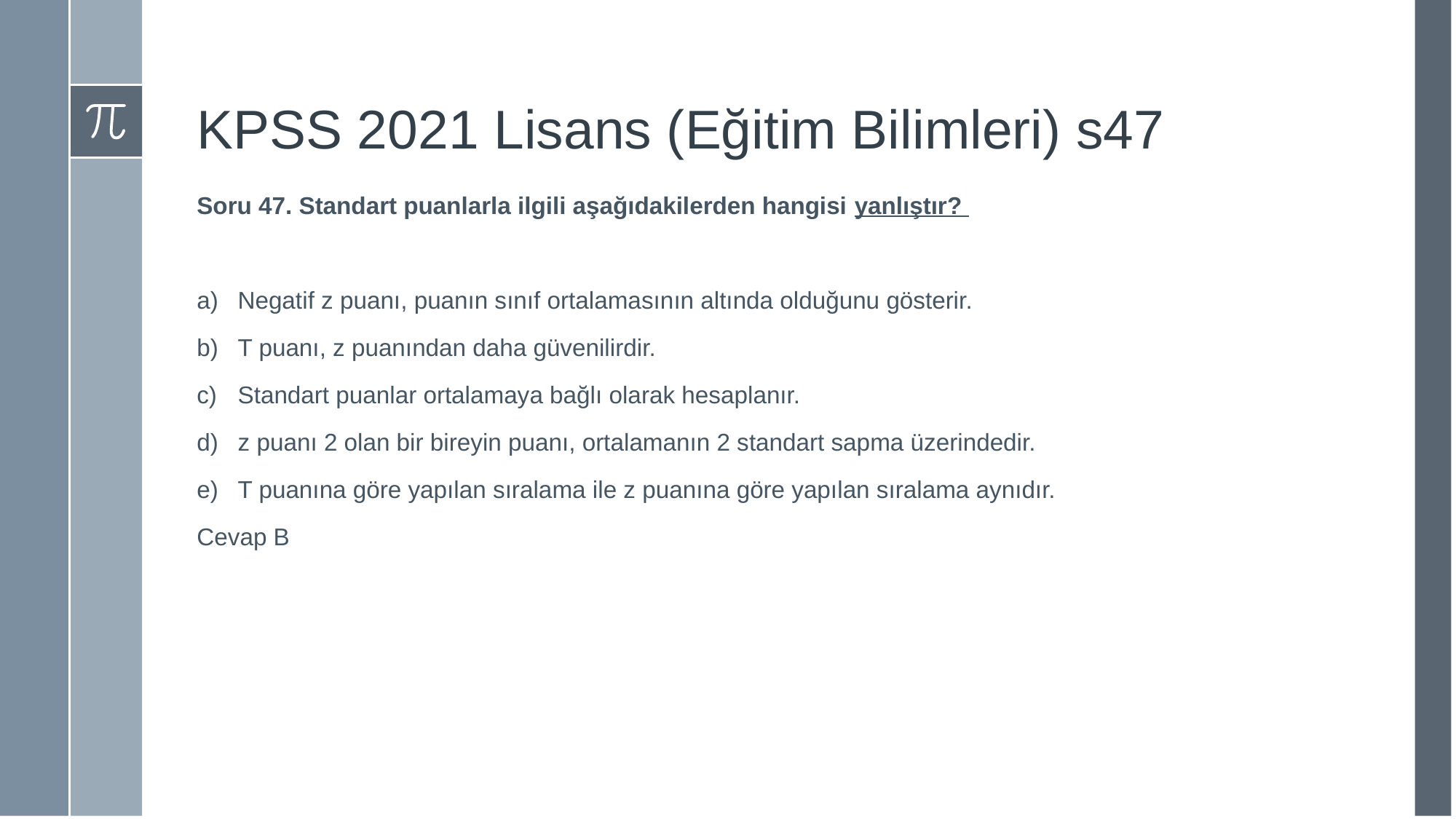

# KPSS 2021 Lisans (Eğitim Bilimleri) s47
Soru 47. Standart puanlarla ilgili aşağıdakilerden hangisi yanlıştır?

Negatif z puanı, puanın sınıf ortalamasının altında olduğunu gösterir.
T puanı, z puanından daha güvenilirdir.
Standart puanlar ortalamaya bağlı olarak hesaplanır.
z puanı 2 olan bir bireyin puanı, ortalamanın 2 standart sapma üzerindedir.
T puanına göre yapılan sıralama ile z puanına göre yapılan sıralama aynıdır.
Cevap B